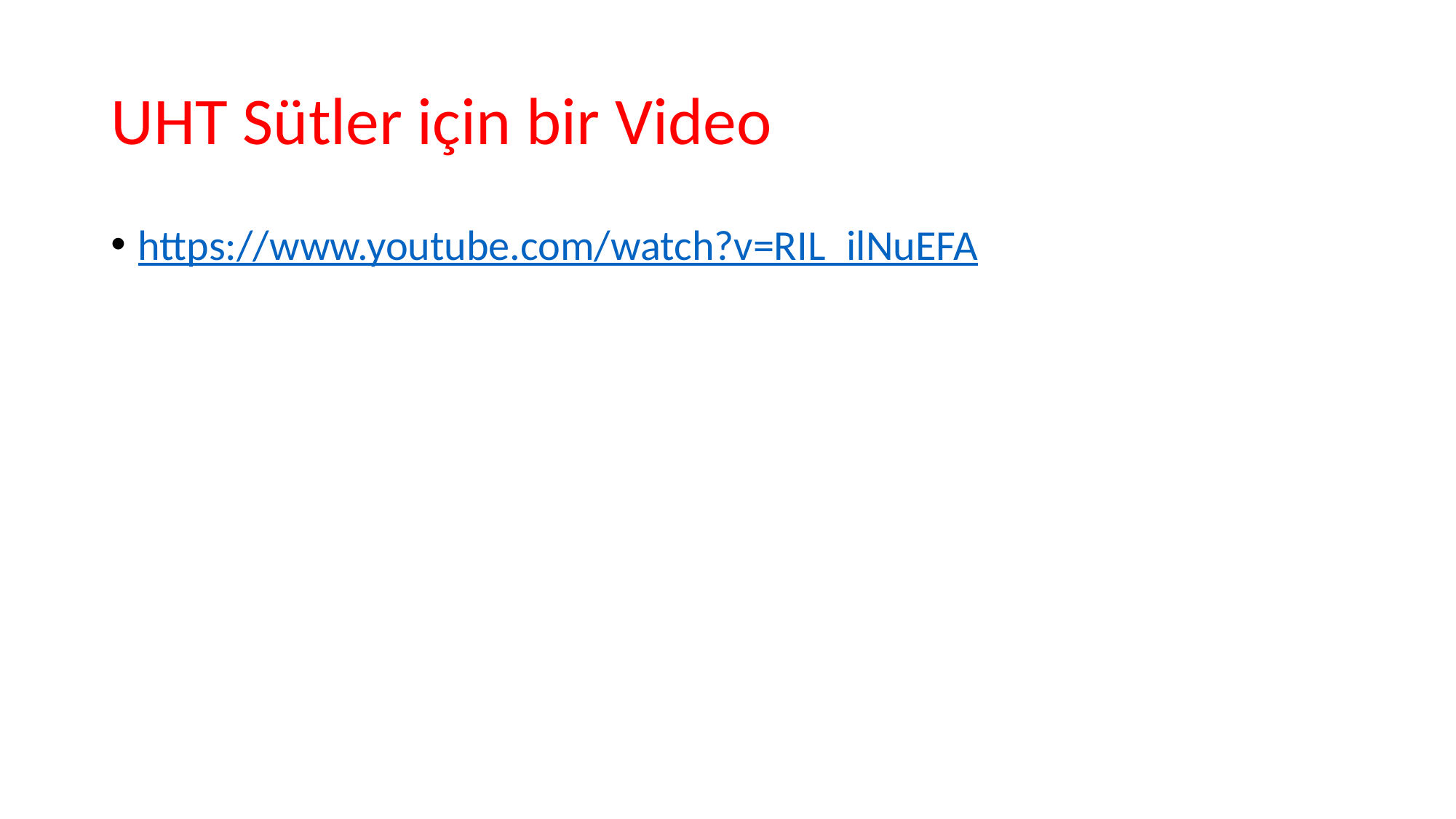

# UHT Sütler için bir Video
https://www.youtube.com/watch?v=RIL_ilNuEFA